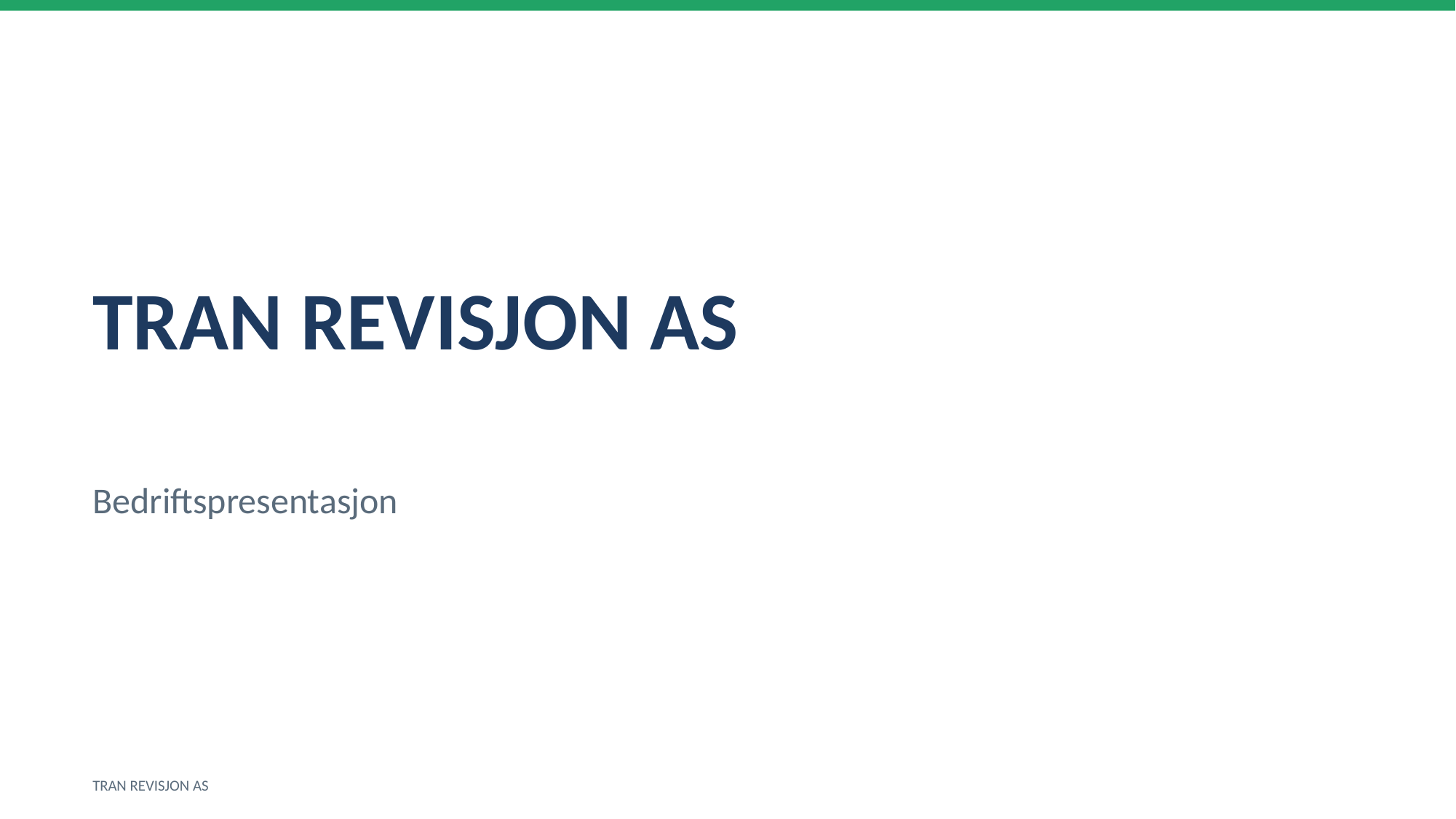

TRAN REVISJON AS
Bedriftspresentasjon
TRAN REVISJON AS